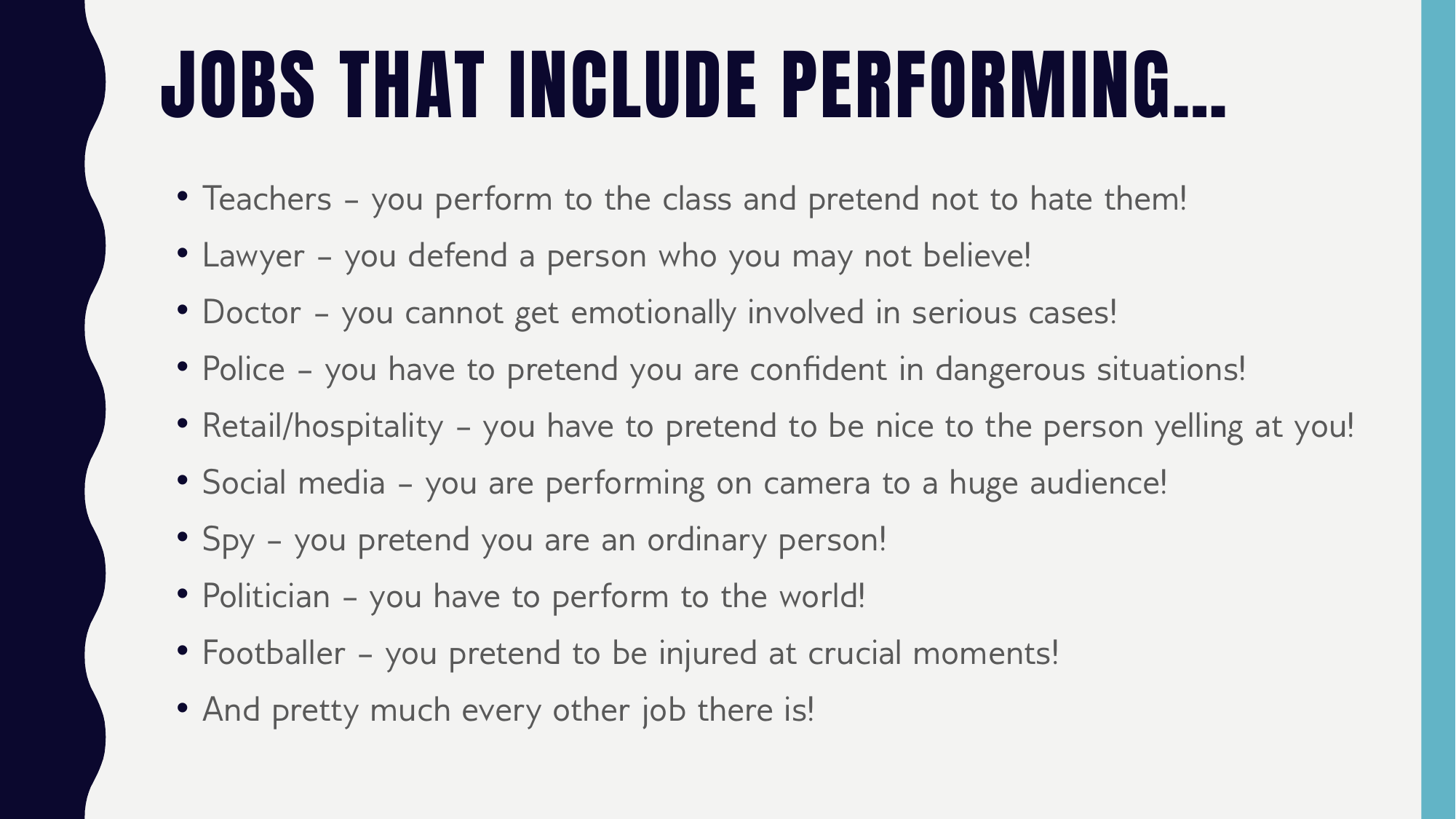

# Jobs that include performing…
Teachers – you perform to the class and pretend not to hate them!
Lawyer – you defend a person who you may not believe!
Doctor – you cannot get emotionally involved in serious cases!
Police – you have to pretend you are confident in dangerous situations!
Retail/hospitality – you have to pretend to be nice to the person yelling at you!
Social media – you are performing on camera to a huge audience!
Spy – you pretend you are an ordinary person!
Politician – you have to perform to the world!
Footballer – you pretend to be injured at crucial moments!
And pretty much every other job there is!